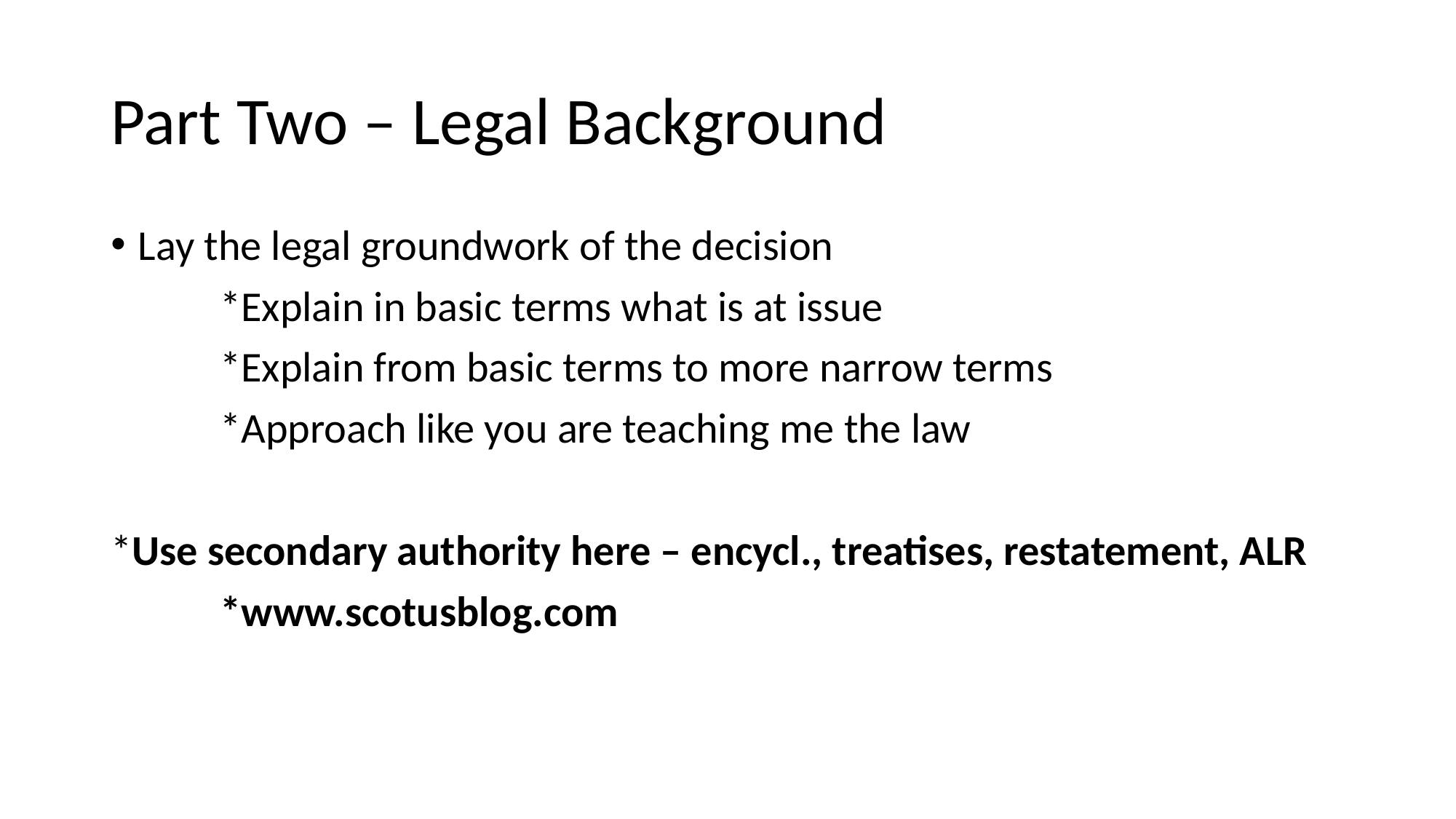

# Part Two – Legal Background
Lay the legal groundwork of the decision
	*Explain in basic terms what is at issue
	*Explain from basic terms to more narrow terms
	*Approach like you are teaching me the law

*Use secondary authority here – encycl., treatises, restatement, ALR
	*www.scotusblog.com